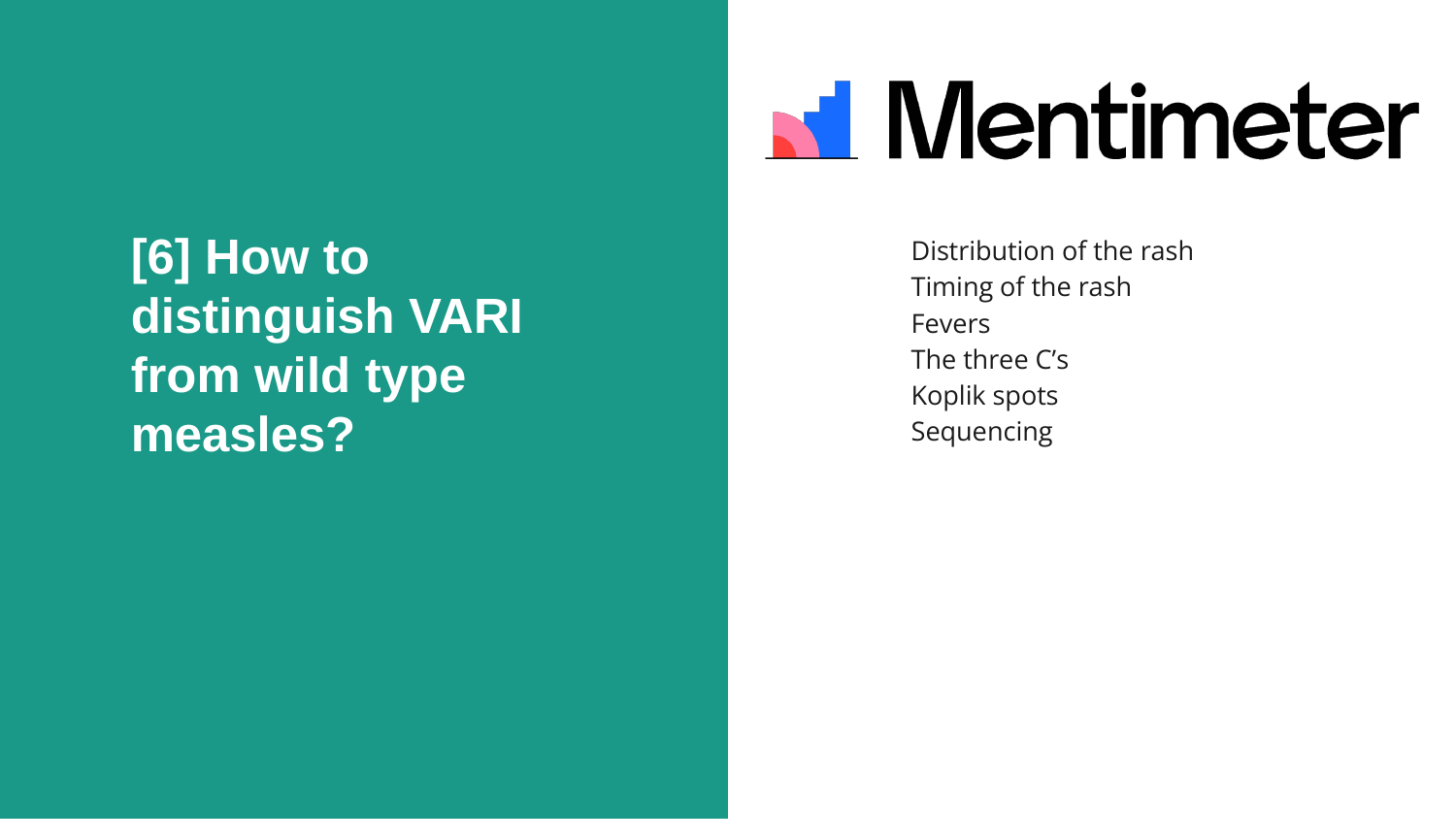

# [6] How to distinguish VARI from wild type measles?
Distribution of the rash
Timing of the rash
Fevers
The three C’s
Koplik spots
Sequencing